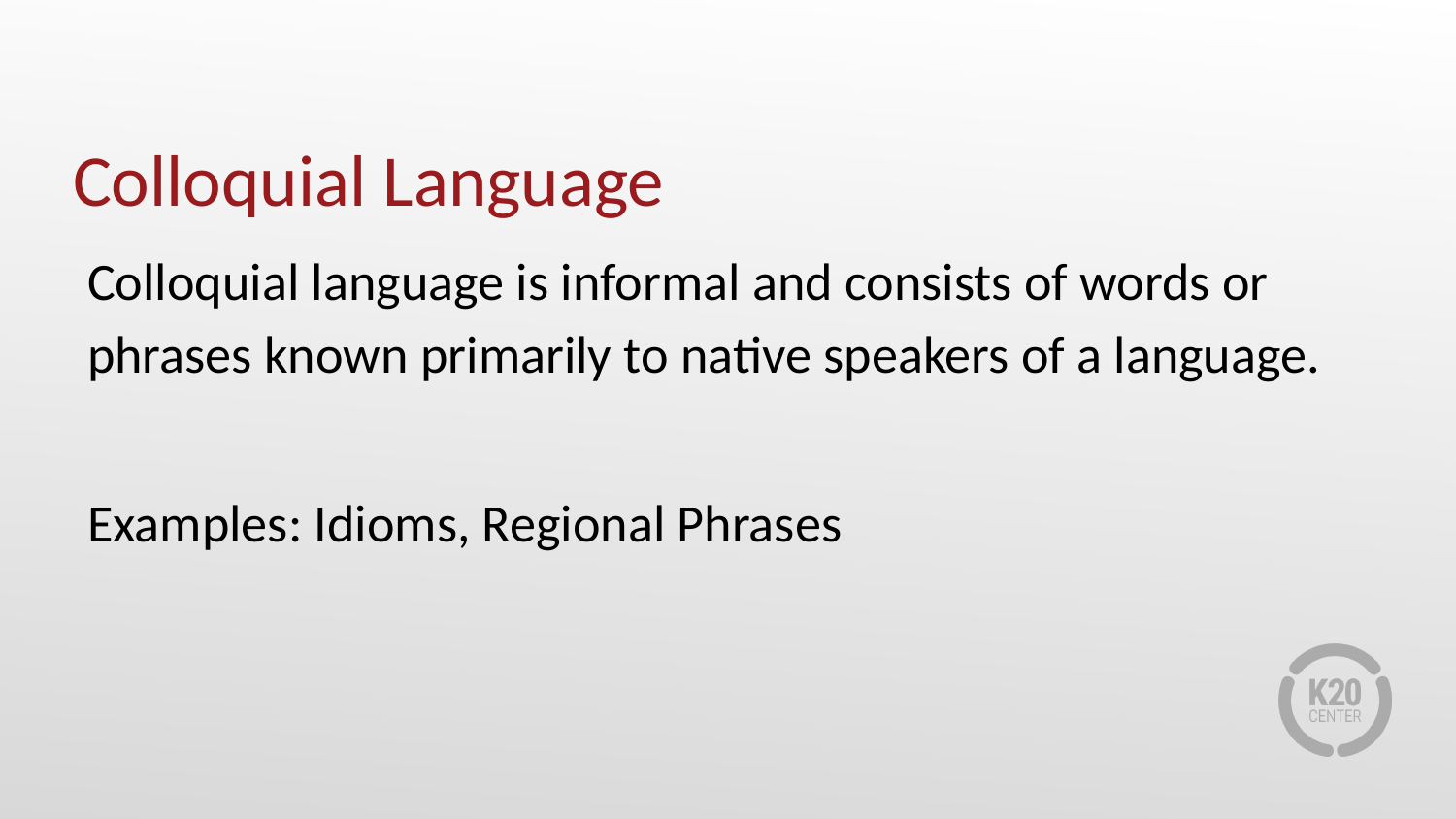

# Colloquial Language
Colloquial language is informal and consists of words or phrases known primarily to native speakers of a language.

Examples: Idioms, Regional Phrases